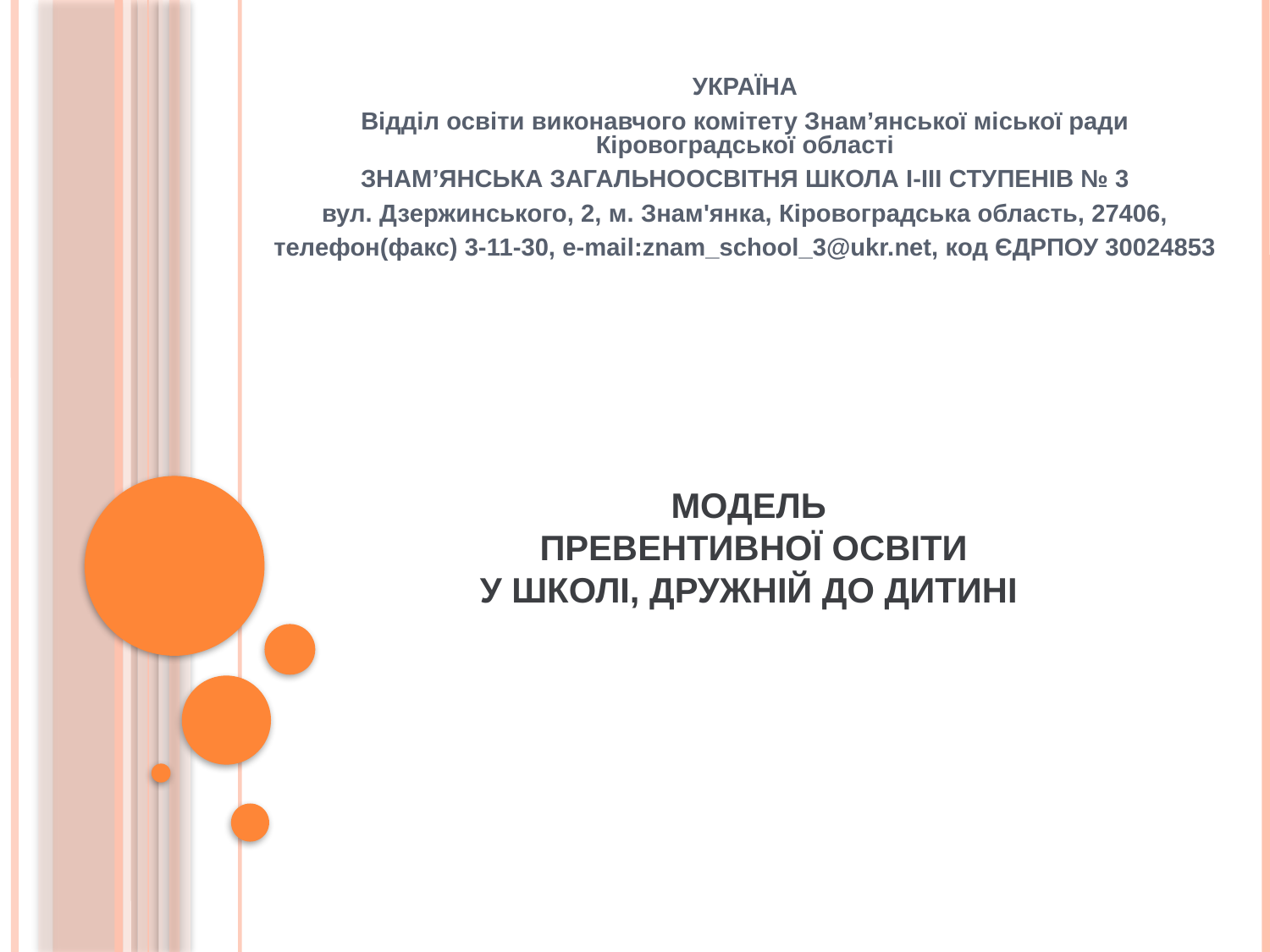

УКРАЇНА
Відділ освіти виконавчого комітету Знам’янської міської ради Кіровоградської області
ЗНАМ’ЯНСЬКА ЗАГАЛЬНООСВІТНЯ ШКОЛА І-ІІІ СТУПЕНІВ № 3
вул. Дзержинського, 2, м. Знам'янка, Кіровоградська область, 27406,
телефон(факс) 3-11-30, e-mail:znam_school_3@ukr.net, код ЄДРПОУ 30024853

# Модель превентивної освіти у Школі, дружній до дитині